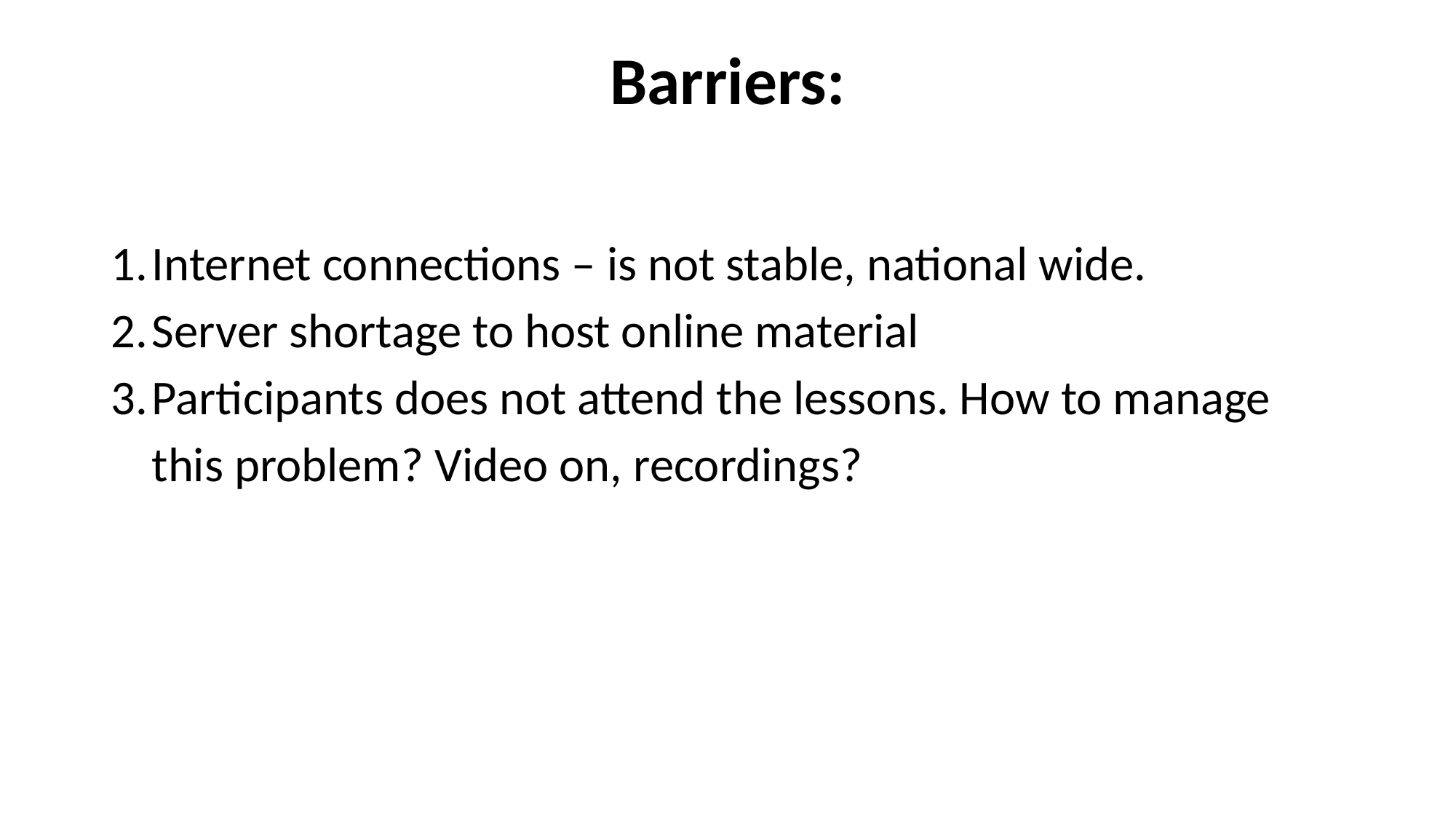

# Barriers:
Internet connections – is not stable, national wide.
Server shortage to host online material
Participants does not attend the lessons. How to manage this problem? Video on, recordings?